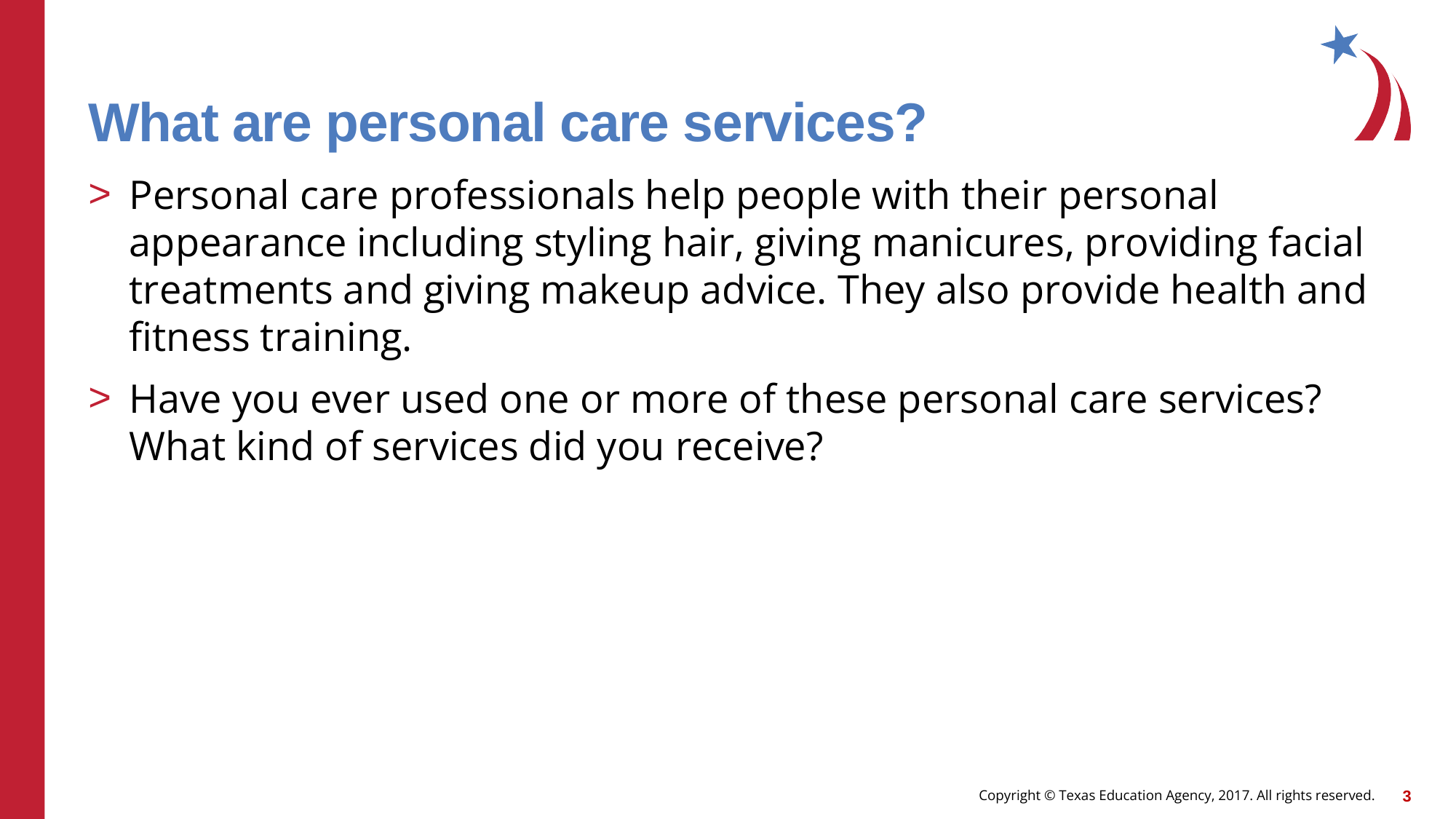

# What are personal care services?
Personal care professionals help people with their personal appearance including styling hair, giving manicures, providing facial treatments and giving makeup advice. They also provide health and fitness training.
Have you ever used one or more of these personal care services? What kind of services did you receive?